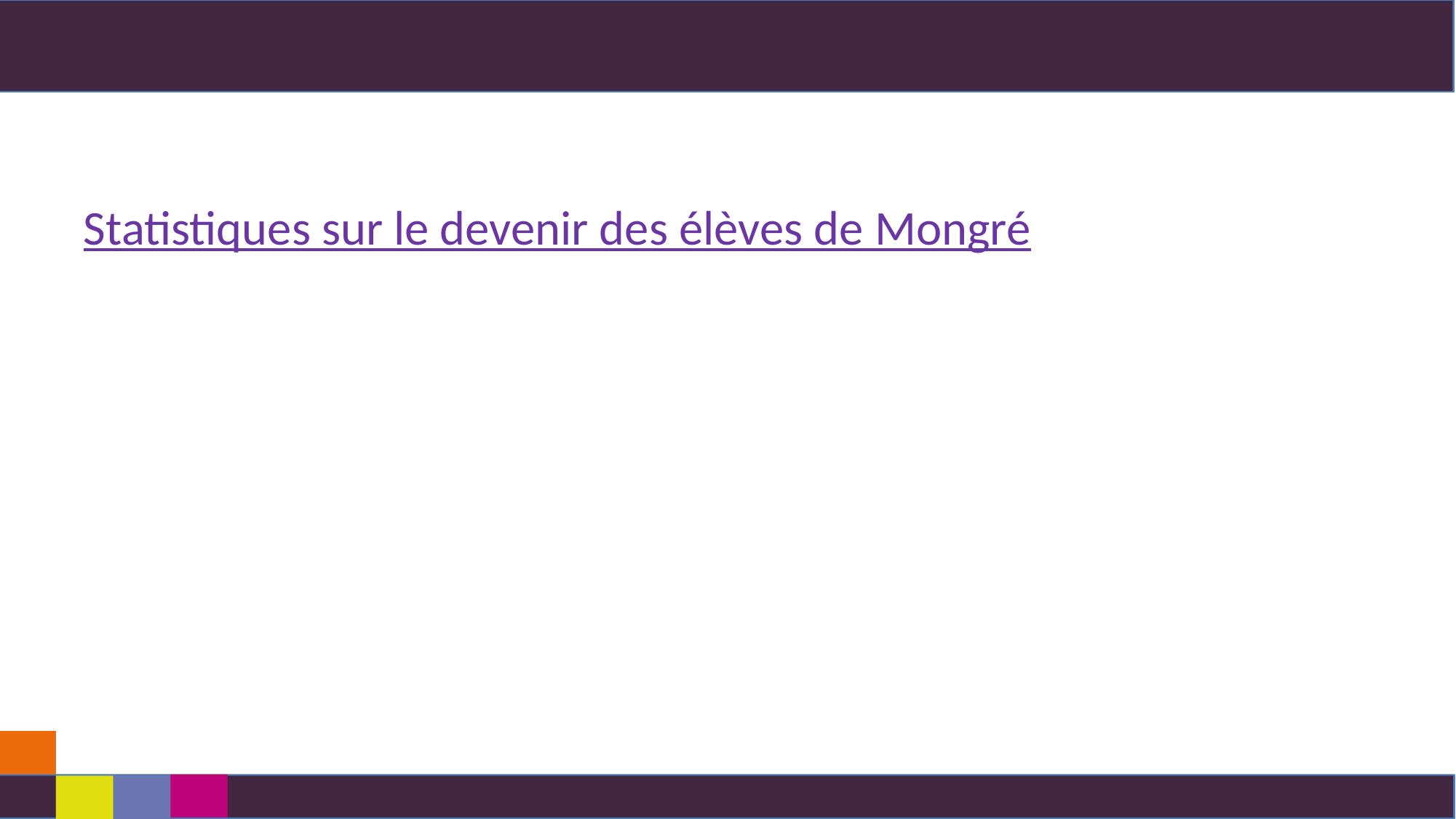

Statistiques sur le devenir des élèves de Mongré